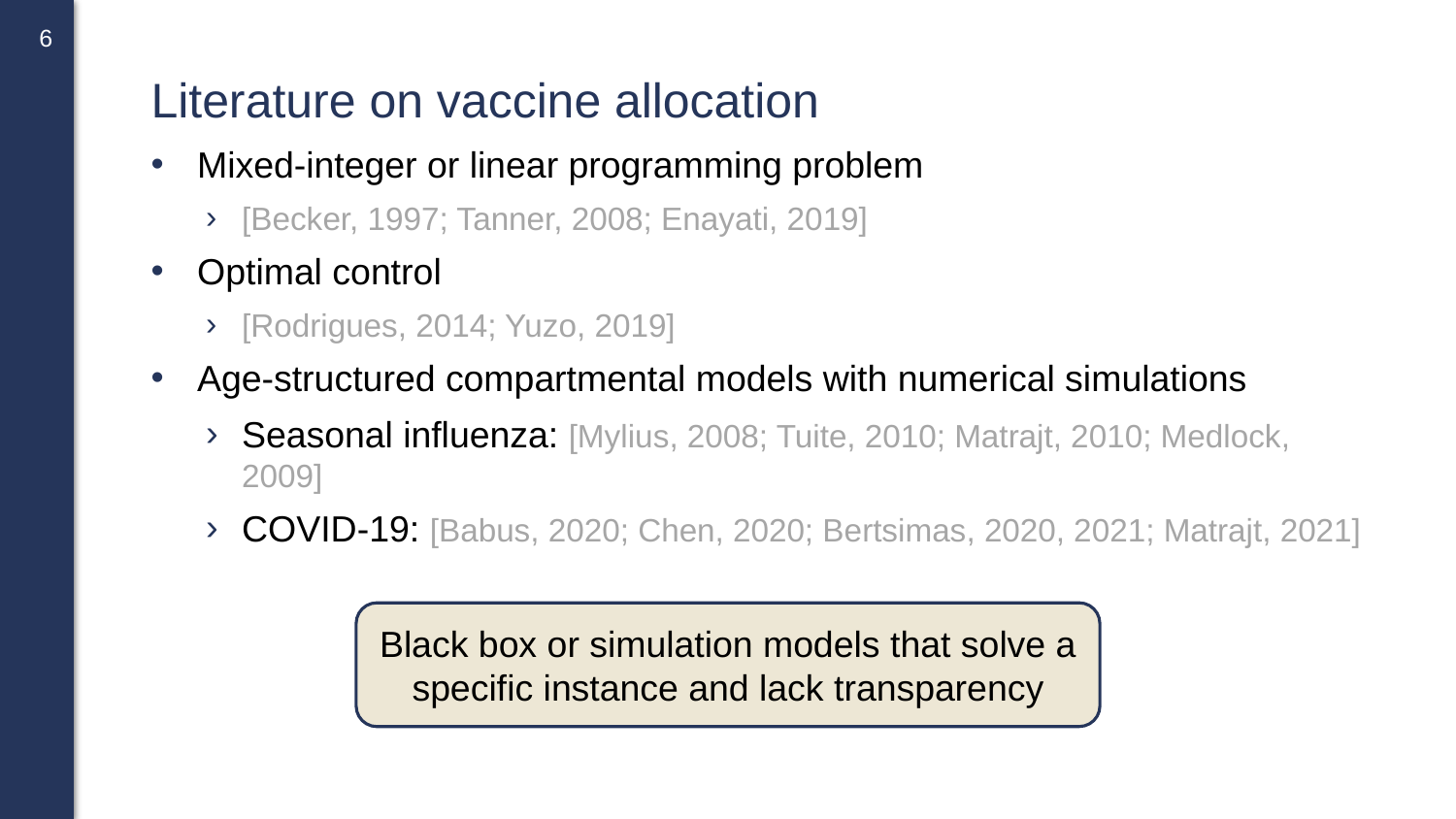

# Literature on vaccine allocation
Mixed-integer or linear programming problem
[Becker, 1997; Tanner, 2008; Enayati, 2019]
Optimal control
[Rodrigues, 2014; Yuzo, 2019]
Age-structured compartmental models with numerical simulations
Seasonal influenza: [Mylius, 2008; Tuite, 2010; Matrajt, 2010; Medlock, 2009]
COVID-19: [Babus, 2020; Chen, 2020; Bertsimas, 2020, 2021; Matrajt, 2021]
Black box or simulation models that solve a specific instance and lack transparency